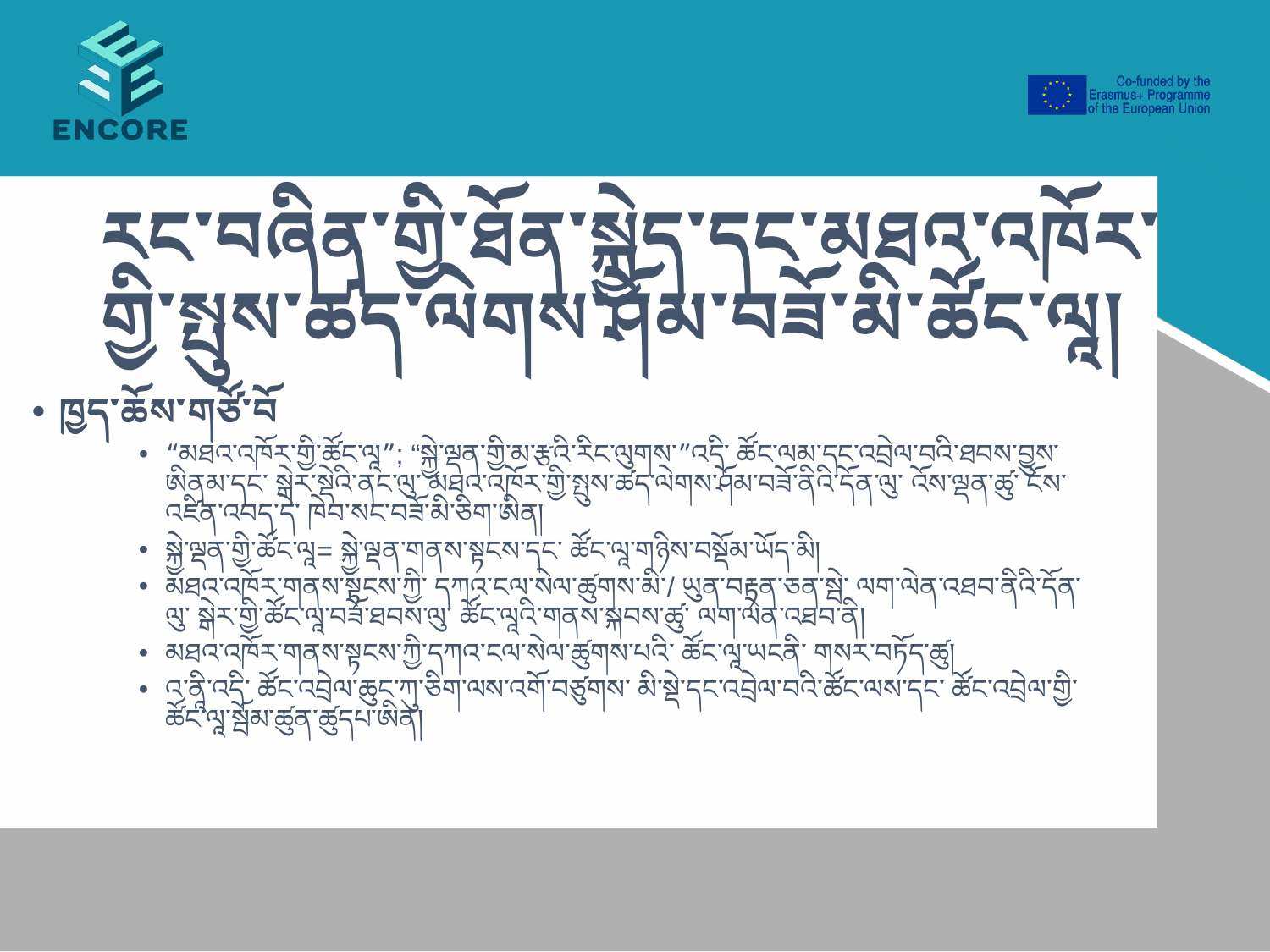

# རང་བཞིན་གྱི་ཐོན་སྐྱེད་དང་མཐའ་འཁོར་གྱི་སྤུས་ཚད་ལེགས་ཤོམ་བཟོ་མི་ཚོང་ལཱ།
ཁྱད་ཆོས་གཙོ་བོ
“མཐའ་འཁོར་གྱི་ཚོང་ལཱ”; “སྐྱེ་ལྡན་གྱི་མ་རྩའི་རིང་ལུགས་”འདི་ ཚོང་ལམ་དང་འབྲེལ་བའི་ཐབས་བྱུས་ཨིནམ་དང་ སྒེར་སྡེའི་ནང་ལུ་ མཐའ་འཁོར་གྱི་སྤུས་ཚད་ལེགས་ཤོམ་བཟོ་ནིའི་དོན་ལུ་ འོས་ལྡན་ཚུ་ ངོས་འཛིན་འབད་དེ་ ཁེབ་སང་བཟོ་མི་ཅིག་ཨིན།
སྐྱེ་ལྡན་གྱི་ཚོང་ལཱ= སྐྱེ་ལྡན་གནས་སྟངས་དང་ ཚོང་ལཱ་གཉིས་བསྡོམ་ཡོད་མི།
མཐའ་འཁོར་གནས་སྟངས་ཀྱི་ དཀའ་ངལ་སེལ་ཚུགས་མི་/ ཡུན་བརྟན་ཅན་སྦེ་ ལག་ལེན་འཐབ་ནིའི་དོན་ལུ་ སྒེར་གྱི་ཚོང་ལཱ་བཟོ་ཐབས་ལུ་ ཚོང་ལཱའི་གནས་སྐབས་ཚུ་ ལག་ལེན་འཐབ་ནི།
མཐའ་འཁོར་གནས་སྟངས་ཀྱི་དཀའ་ངལ་སེལ་ཚུགས་པའི་ ཚོང་ལཱ་ཡངནི་ གསར་བཏོད་ཚུ།
འ་ནཱི་འདི་ ཚོང་འབྲེལ་ཆུང་ཀུ་ཅིག་ལས་འགོ་བཙུགས་ མི་སྡེ་དང་འབྲེལ་བའི་ཚོང་ལས་དང་ ཚོང་འབྲེལ་གྱི་ཚོང་ལཱ་སྦོམ་ཚུན་ཚུདཔ་ཨིན།